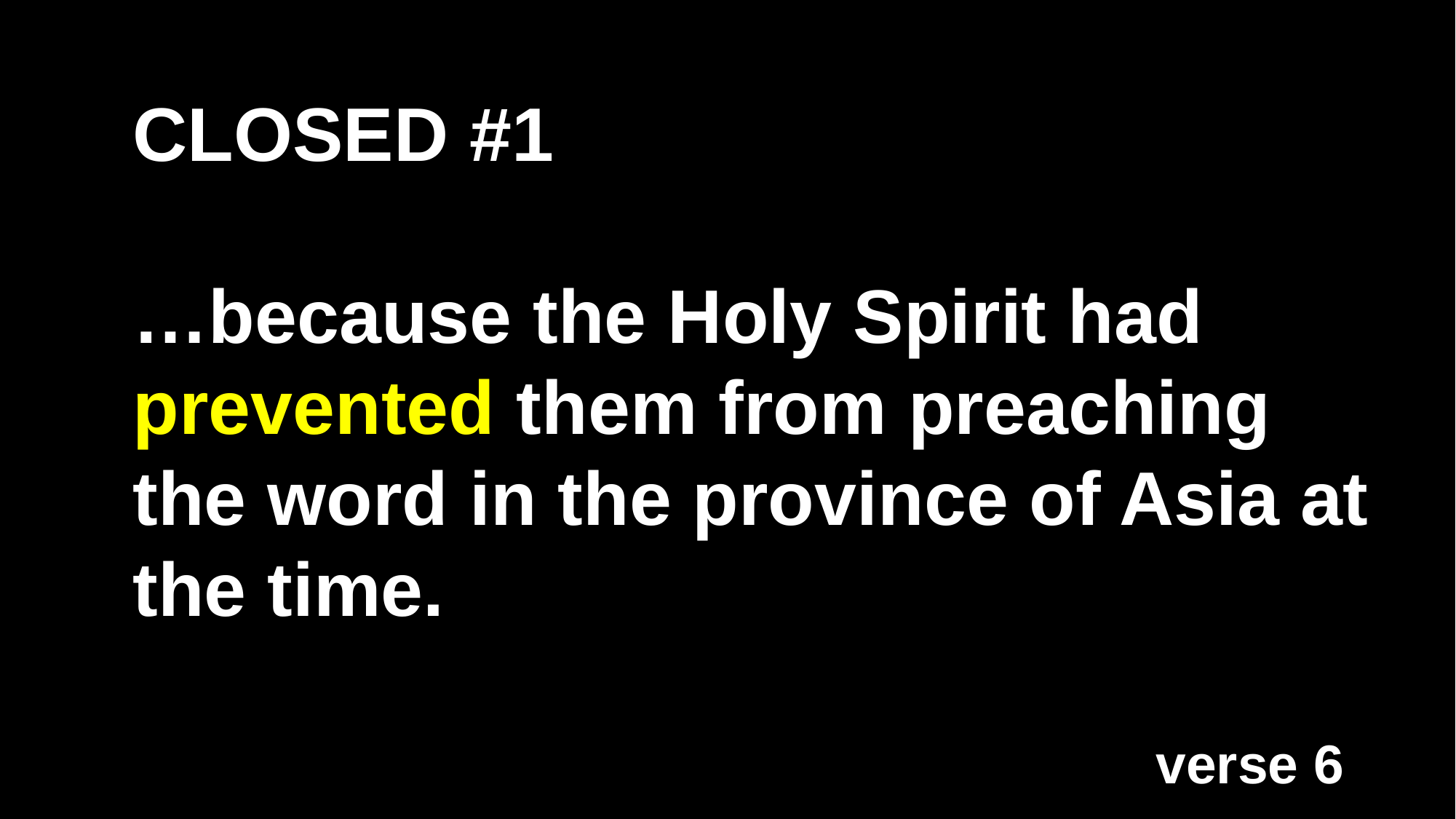

CLOSED #1

…because the Holy Spirit had prevented them from preaching the word in the province of Asia at the time.

verse 6